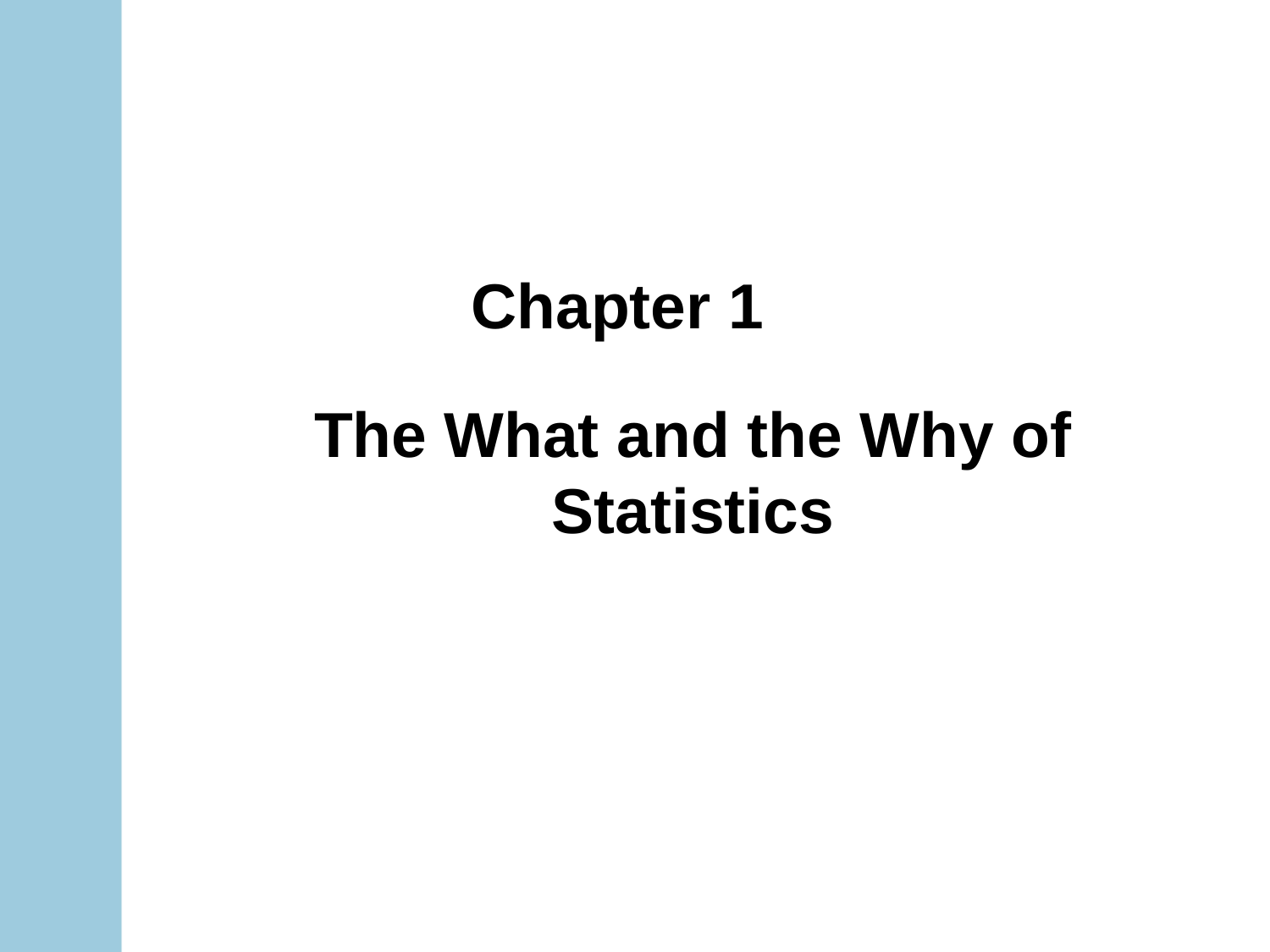

# Chapter 1
The What and the Why of Statistics